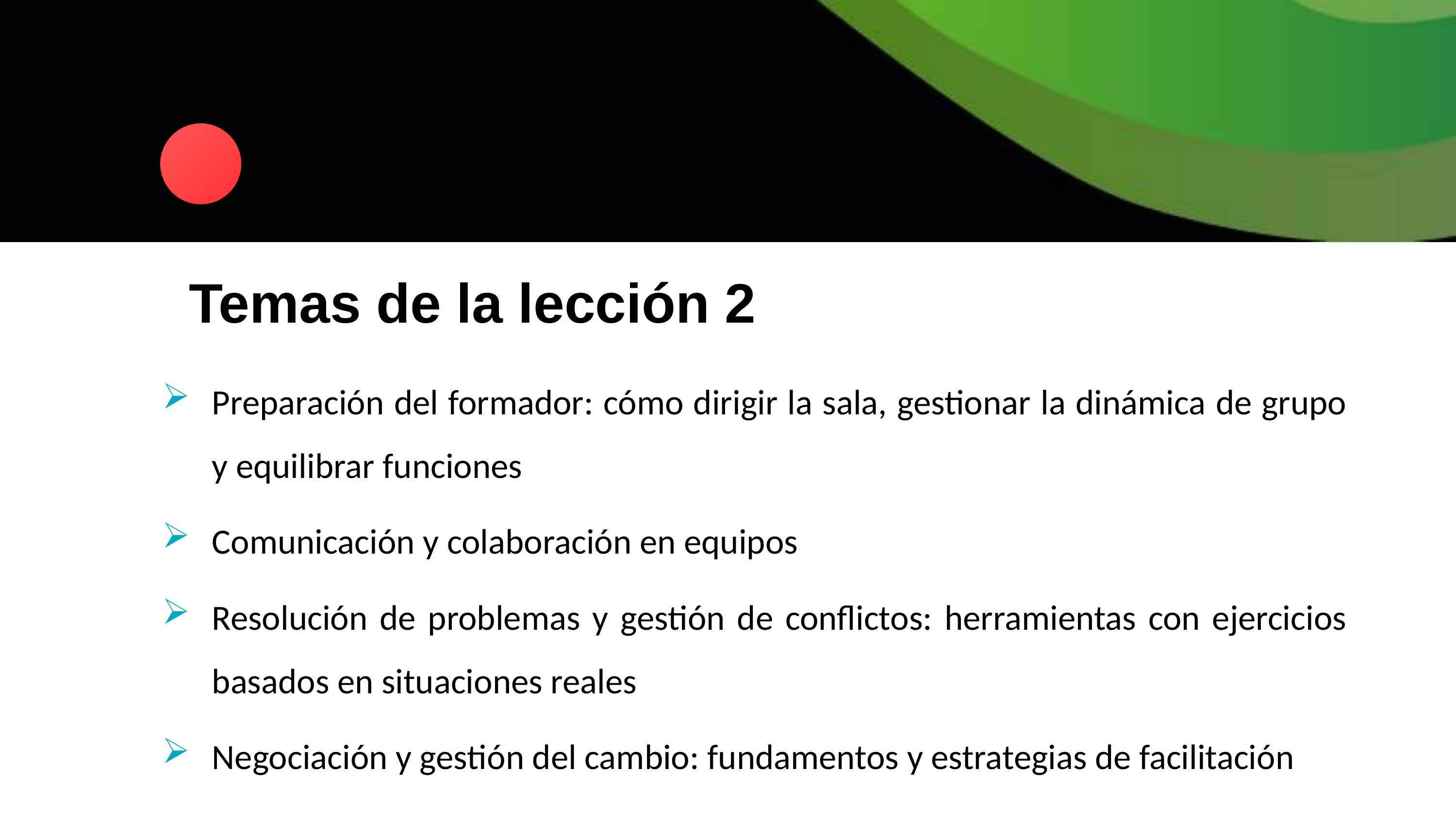

Temas de la lección 2
Preparación del formador: cómo dirigir la sala, gestionar la dinámica de grupo y equilibrar funciones
Comunicación y colaboración en equipos
Resolución de problemas y gestión de conflictos: herramientas con ejercicios basados en situaciones reales
Negociación y gestión del cambio: fundamentos y estrategias de facilitación